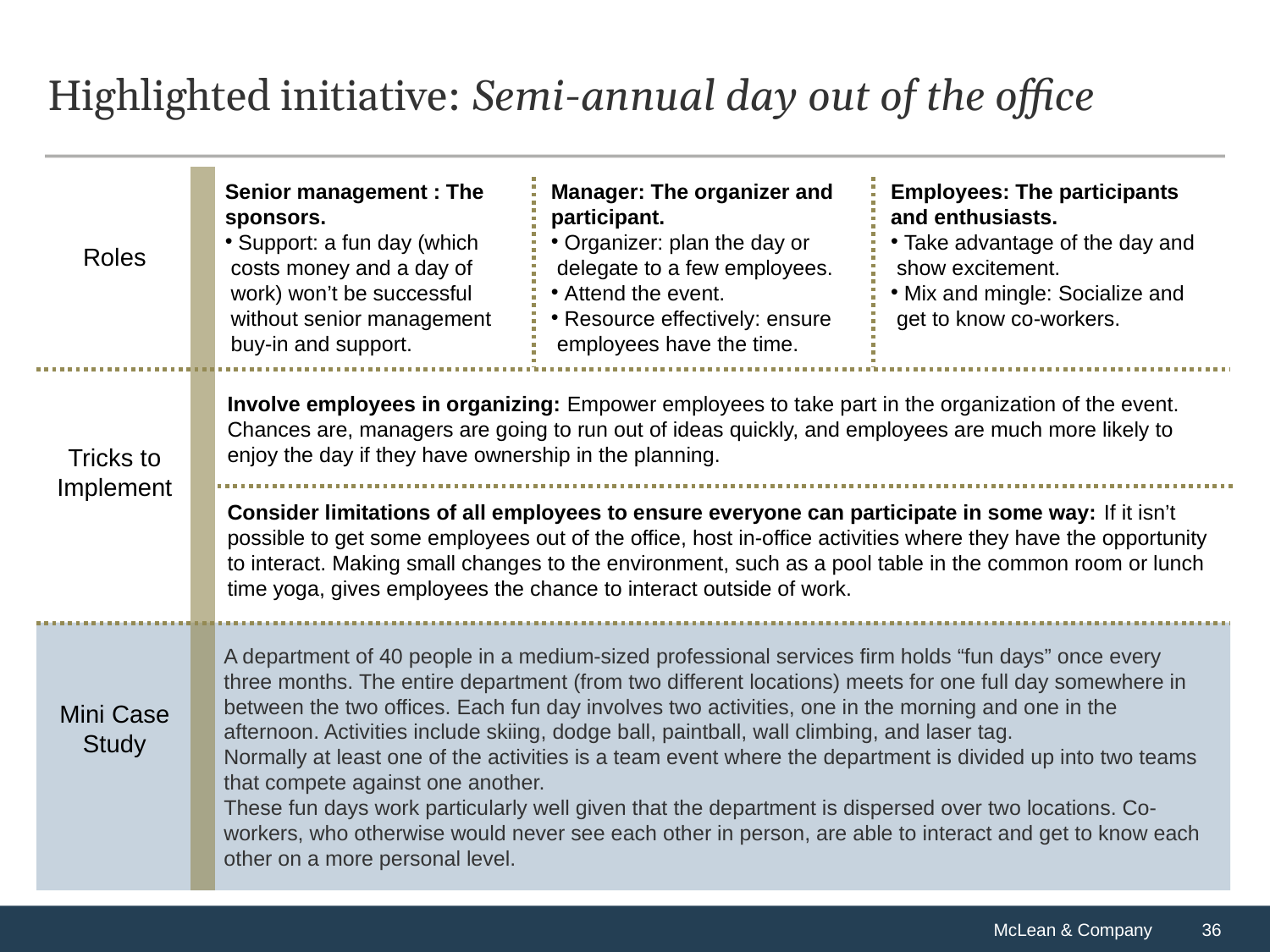

# Highlighted initiative: Semi-annual day out of the office

Senior management : The sponsors.
 Support: a fun day (which
 costs money and a day of
 work) won’t be successful
 without senior management
 buy-in and support.
Manager: The organizer and participant.
 Organizer: plan the day or
 delegate to a few employees.
 Attend the event.
 Resource effectively: ensure
 employees have the time.
Employees: The participants and enthusiasts.
 Take advantage of the day and
 show excitement.
 Mix and mingle: Socialize and
 get to know co-workers.

Roles
Involve employees in organizing: Empower employees to take part in the organization of the event. Chances are, managers are going to run out of ideas quickly, and employees are much more likely to enjoy the day if they have ownership in the planning.

Tricks to Implement
Consider limitations of all employees to ensure everyone can participate in some way: If it isn’t possible to get some employees out of the office, host in-office activities where they have the opportunity to interact. Making small changes to the environment, such as a pool table in the common room or lunch time yoga, gives employees the chance to interact outside of work.
A department of 40 people in a medium-sized professional services firm holds “fun days” once every three months. The entire department (from two different locations) meets for one full day somewhere in between the two offices. Each fun day involves two activities, one in the morning and one in the afternoon. Activities include skiing, dodge ball, paintball, wall climbing, and laser tag.
Normally at least one of the activities is a team event where the department is divided up into two teams that compete against one another.
These fun days work particularly well given that the department is dispersed over two locations. Co-workers, who otherwise would never see each other in person, are able to interact and get to know each other on a more personal level.
Mini Case Study